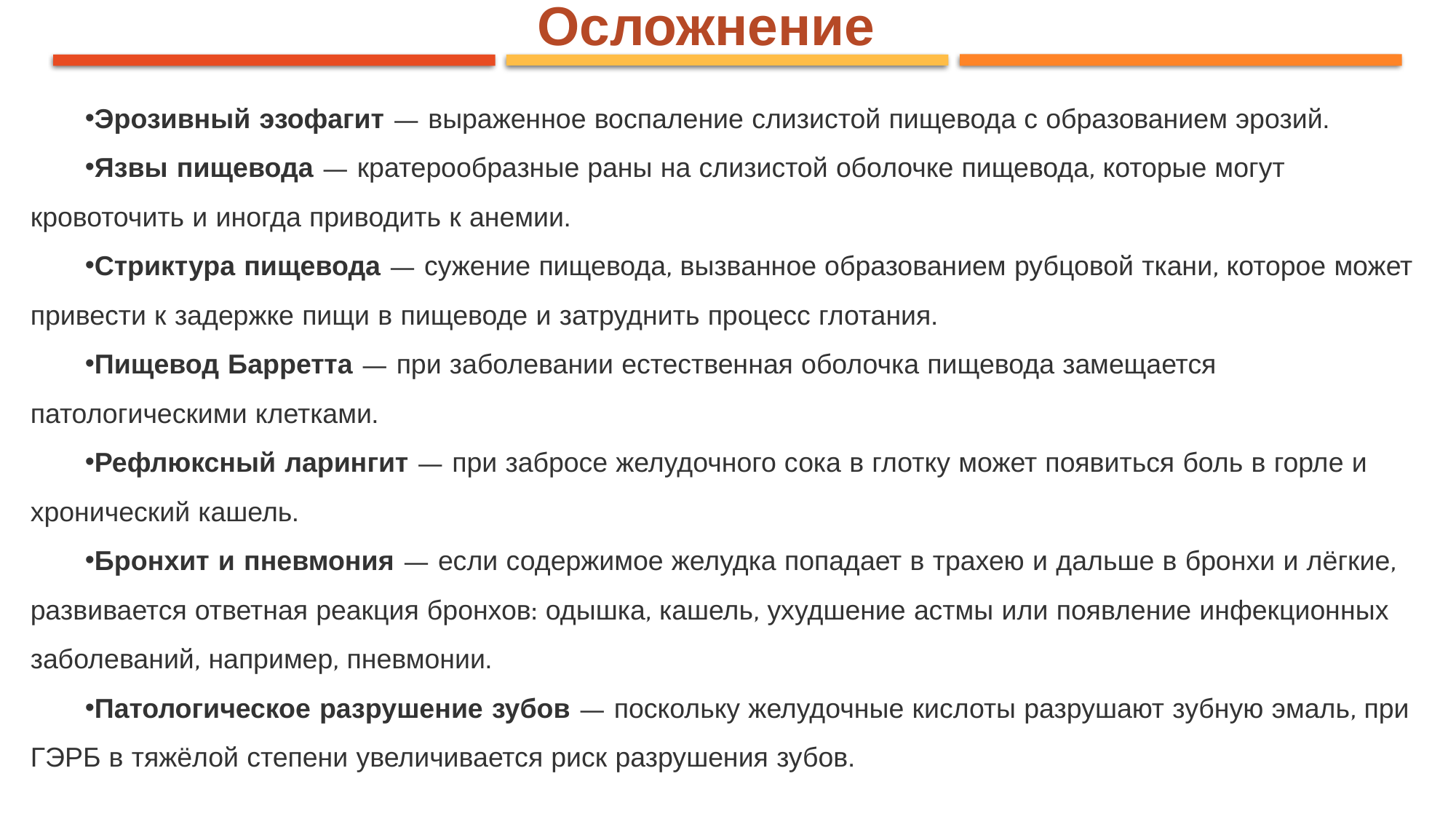

Осложнение
Эрозивный эзофагит — выраженное воспаление слизистой пищевода с образованием эрозий.
Язвы пищевода — кратерообразные раны на слизистой оболочке пищевода, которые могут кровоточить и иногда приводить к анемии.
Стриктура пищевода — сужение пищевода, вызванное образованием рубцовой ткани, которое может привести к задержке пищи в пищеводе и затруднить процесс глотания.
Пищевод Барретта — при заболевании естественная оболочка пищевода замещается патологическими клетками.
Рефлюксный ларингит — при забросе желудочного сока в глотку может появиться боль в горле и хронический кашель.
Бронхит и пневмония — если содержимое желудка попадает в трахею и дальше в бронхи и лёгкие, развивается ответная реакция бронхов: одышка, кашель, ухудшение астмы или появление инфекционных заболеваний, например, пневмонии.
Патологическое разрушение зубов — поскольку желудочные кислоты разрушают зубную эмаль, при ГЭРБ в тяжёлой степени увеличивается риск разрушения зубов.